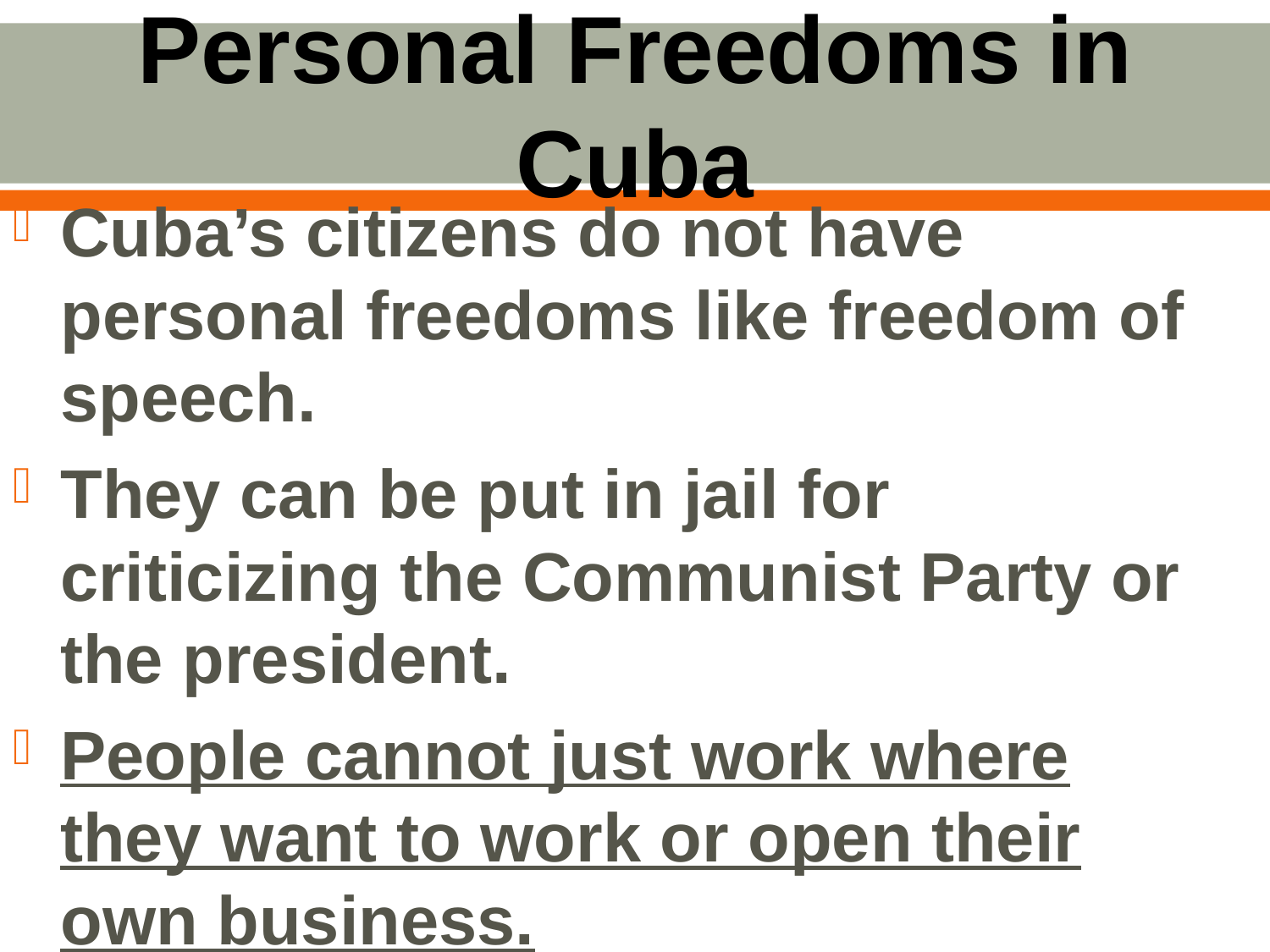

# Personal Freedoms in Cuba
Cuba’s citizens do not have personal freedoms like freedom of speech.
They can be put in jail for criticizing the Communist Party or the president.
People cannot just work where they want to work or open their own business.